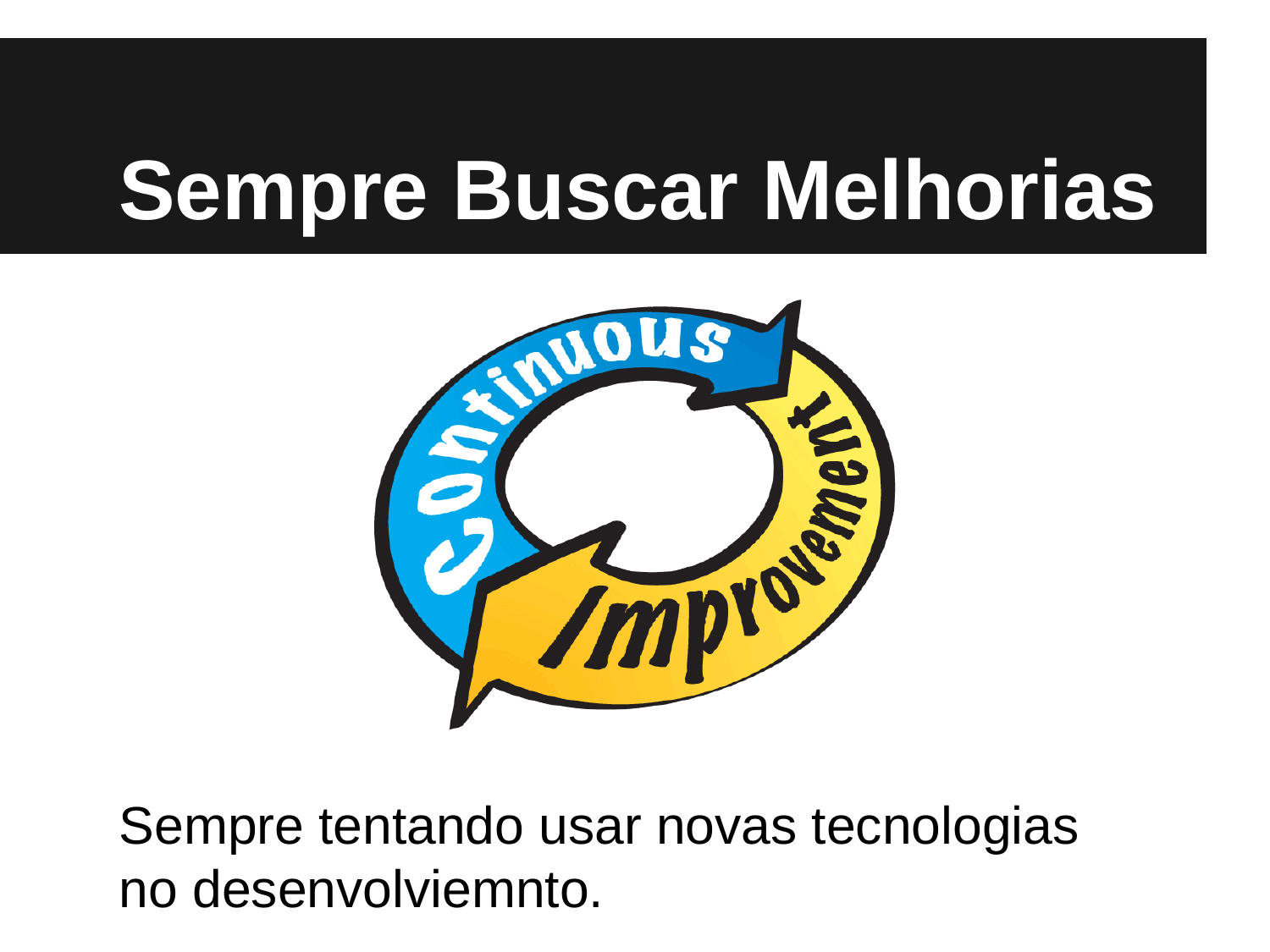

# Sempre Buscar Melhorias

Sempre tentando usar novas tecnologias no desenvolviemnto.